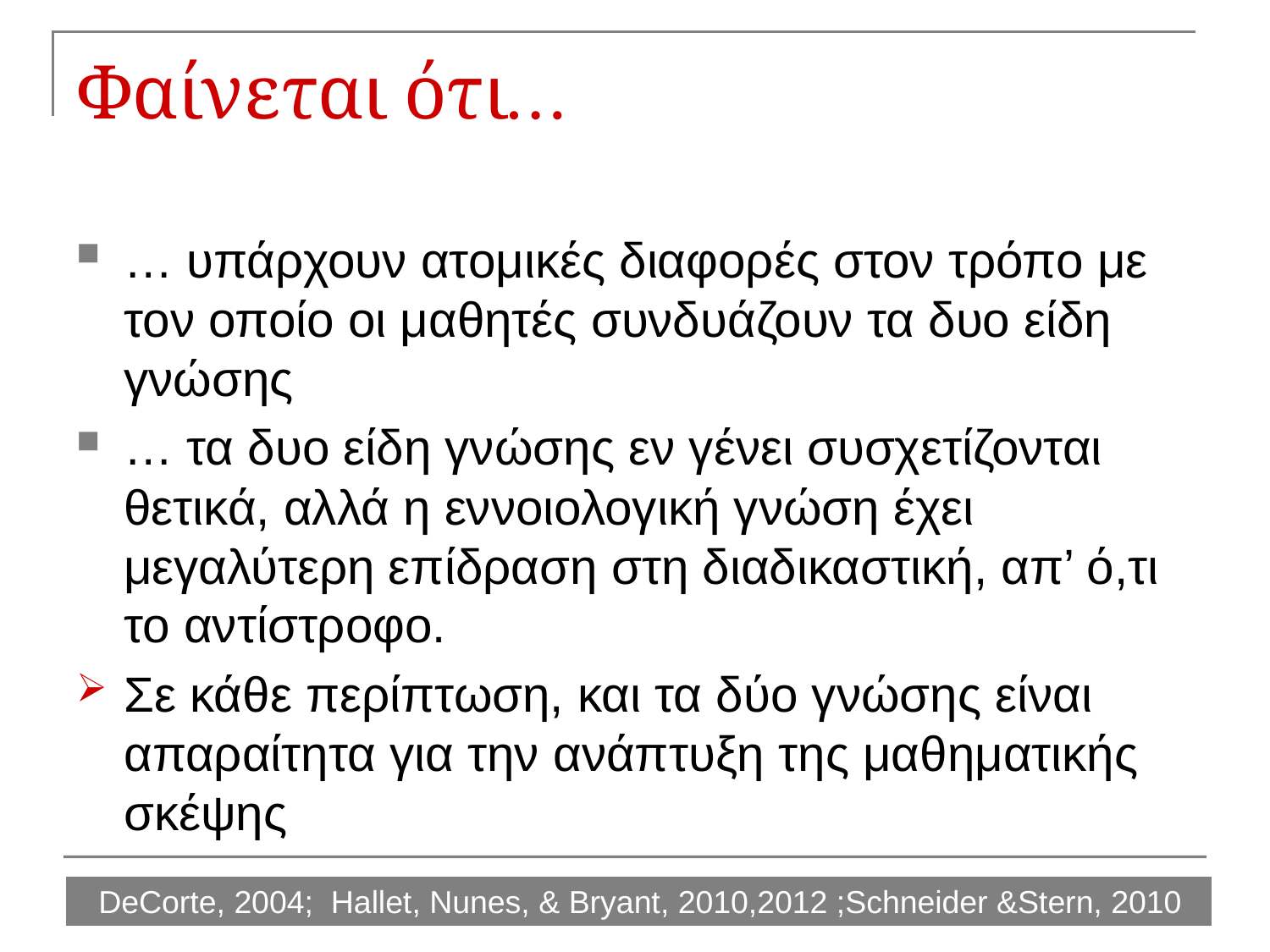

# Φαίνεται ότι…
… υπάρχουν ατομικές διαφορές στον τρόπο με τον οποίο οι μαθητές συνδυάζουν τα δυο είδη γνώσης
… τα δυο είδη γνώσης εν γένει συσχετίζονται θετικά, αλλά η εννοιολογική γνώση έχει μεγαλύτερη επίδραση στη διαδικαστική, απ’ ό,τι το αντίστροφο.
Σε κάθε περίπτωση, και τα δύο γνώσης είναι απαραίτητα για την ανάπτυξη της μαθηματικής σκέψης
DeCorte, 2004;  Hallet, Nunes, & Bryant, 2010,2012 ;Schneider &Stern, 2010